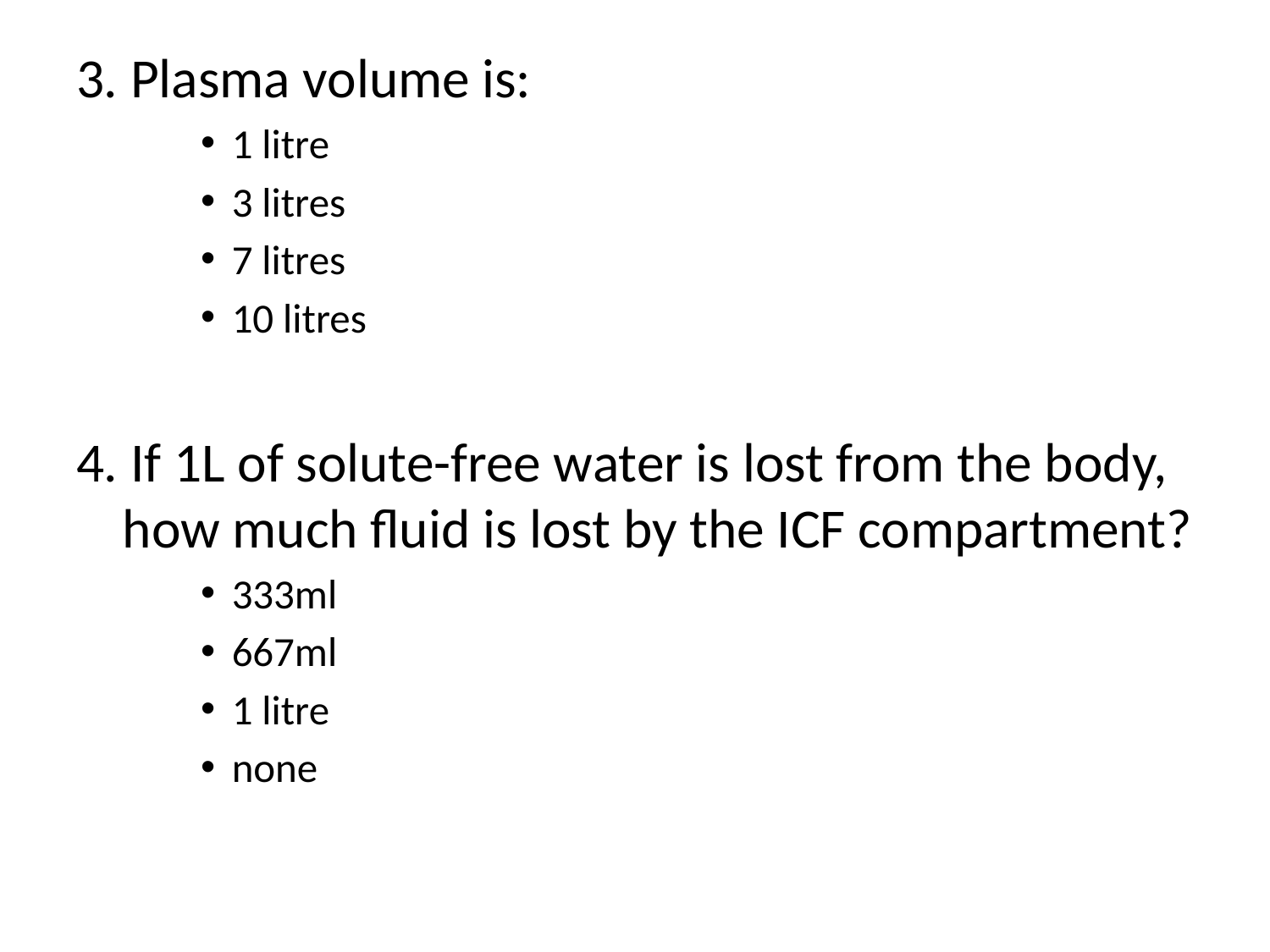

3. Plasma volume is:
1 litre
3 litres
7 litres
10 litres

4. If 1L of solute-free water is lost from the body, how much fluid is lost by the ICF compartment?
333ml
667ml
1 litre
none